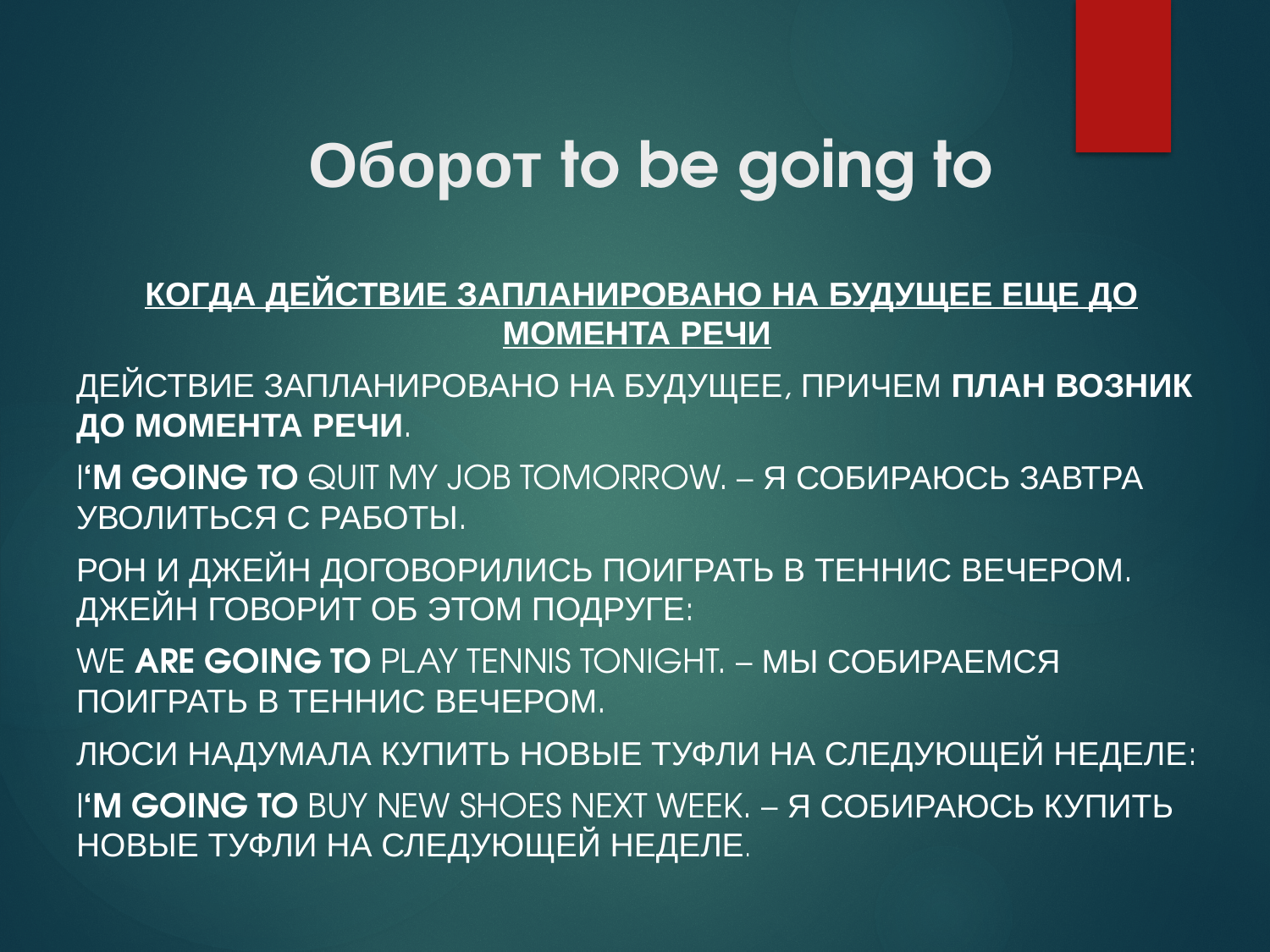

# Оборот to be going to
 Когда действие запланировано на будущее еще до момента речи
Действие запланировано на будущее, причем план возник до момента речи.
I‘m going to quit my job tomorrow. – Я собираюсь завтра уволиться с работы.
Рон и Джейн договорились поиграть в теннис вечером. Джейн говорит об этом подруге:
We are going to play tennis tonight. – Мы собираемся поиграть в теннис вечером.
Люси надумала купить новые туфли на следующей неделе:
I‘m going to buy new shoes next week. – Я собираюсь купить новые туфли на следующей неделе.